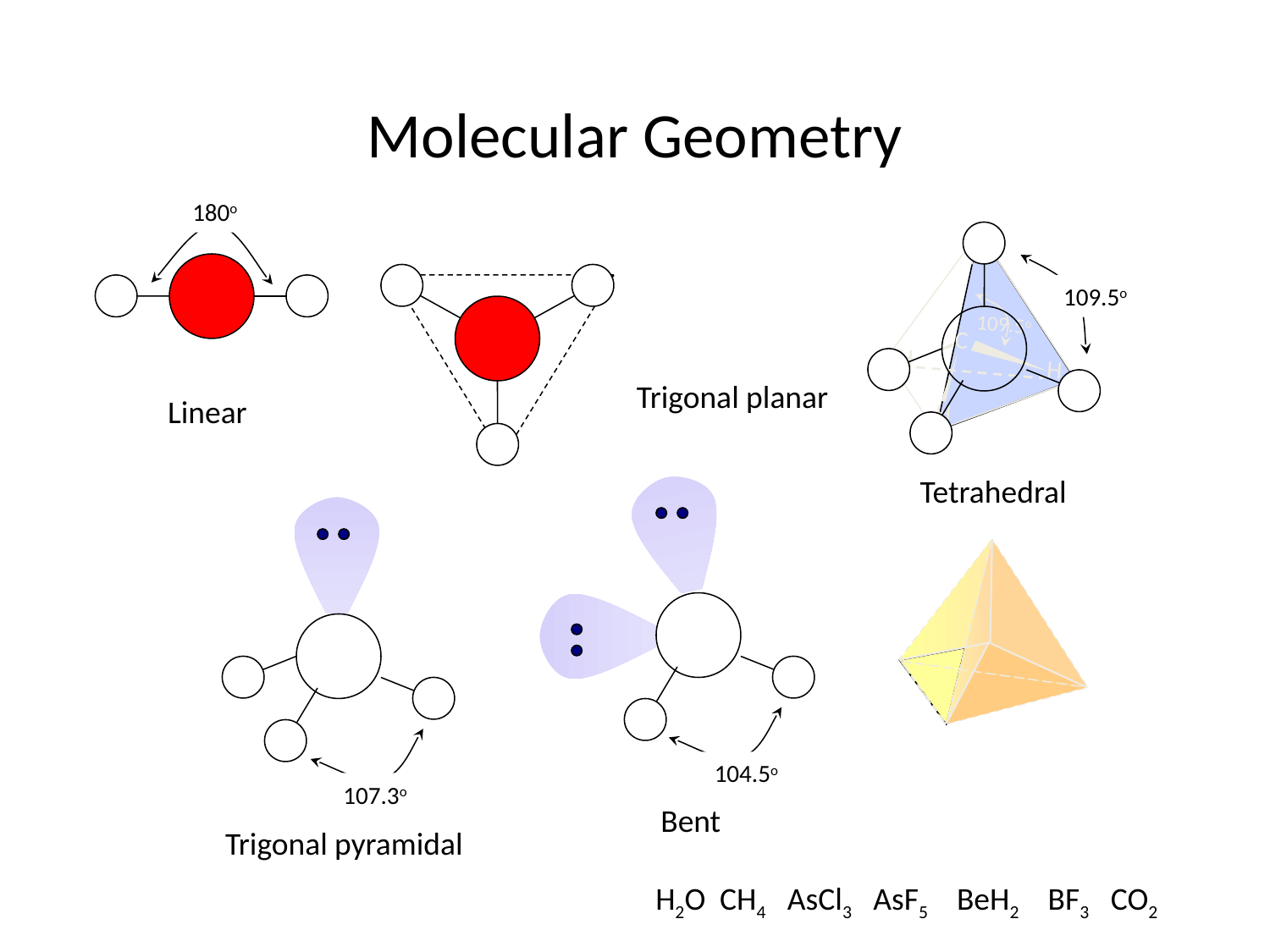

# Molecular Geometry
180o

H

109.5o
C
H

H

H

109.5o
Trigonal planar
Linear
Tetrahedral

104.5o

107.3o

Bent
Trigonal pyramidal
H2O  CH4   AsCl3   AsF5    BeH2    BF3   CO2